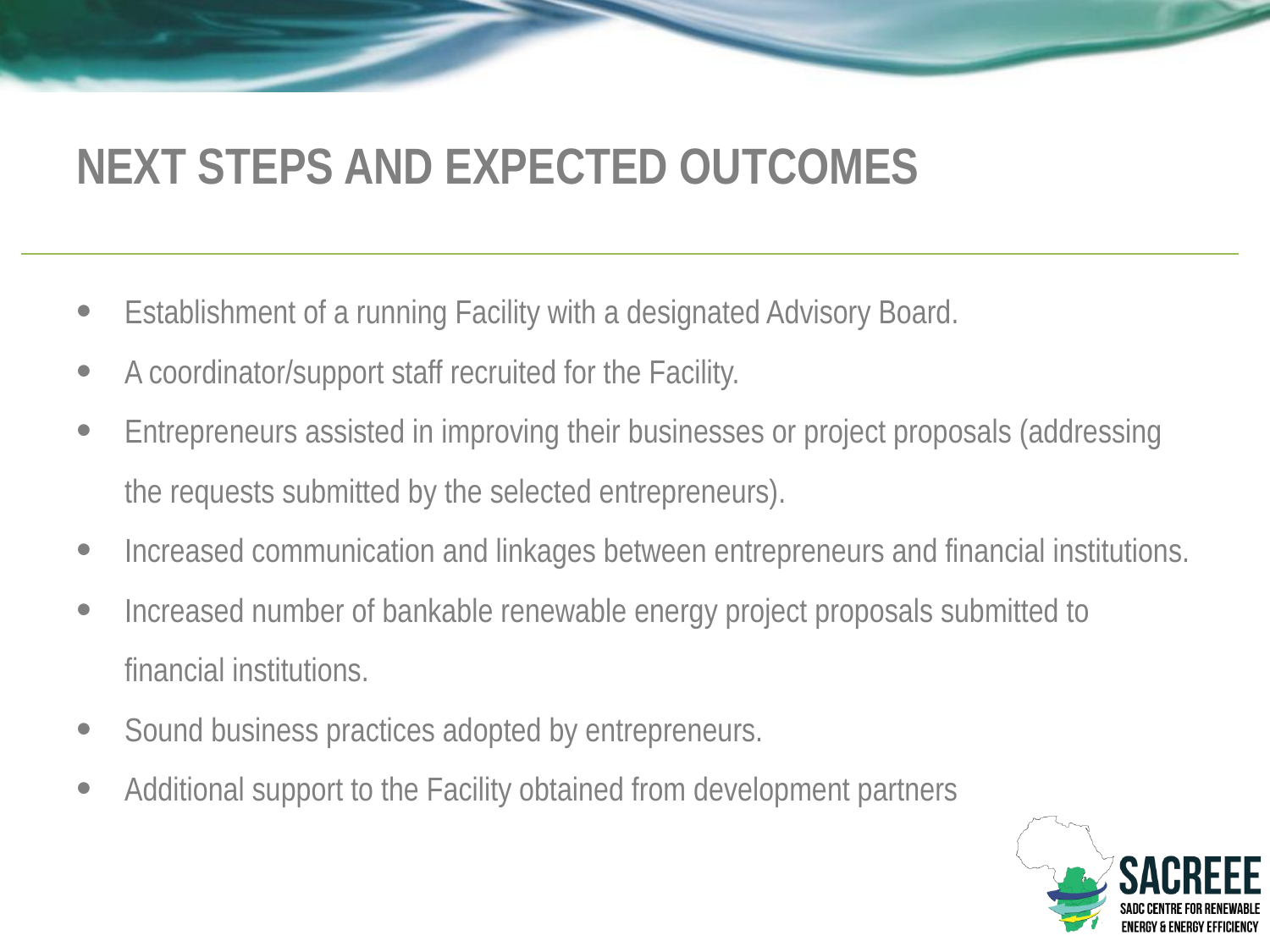

# NEXT STEPS AND EXPECTED OUTCOMES
Establishment of a running Facility with a designated Advisory Board.
A coordinator/support staff recruited for the Facility.
Entrepreneurs assisted in improving their businesses or project proposals (addressing the requests submitted by the selected entrepreneurs).
Increased communication and linkages between entrepreneurs and financial institutions.
Increased number of bankable renewable energy project proposals submitted to financial institutions.
Sound business practices adopted by entrepreneurs.
Additional support to the Facility obtained from development partners